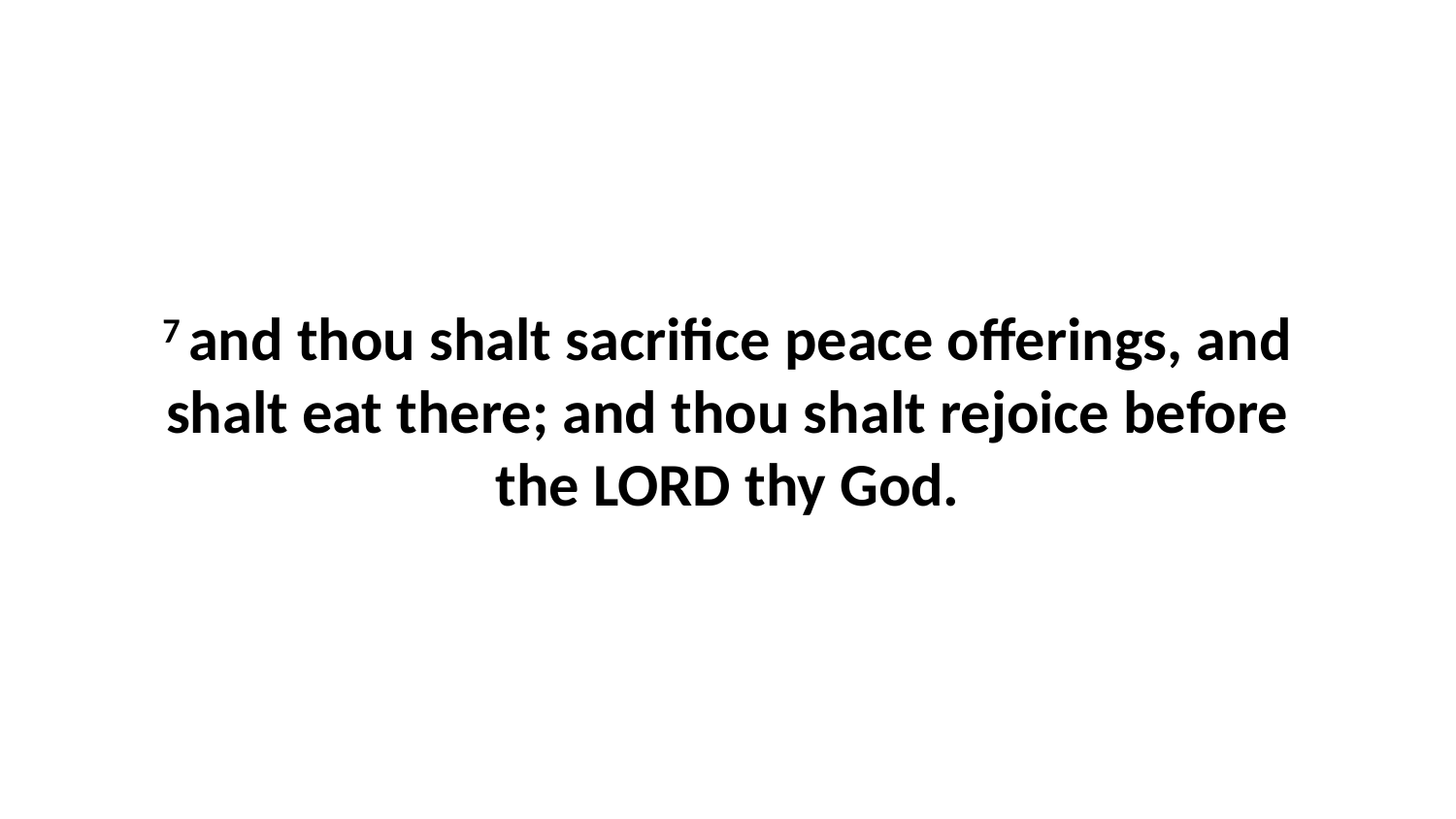

7 and thou shalt sacrifice peace offerings, and shalt eat there; and thou shalt rejoice before the LORD thy God.